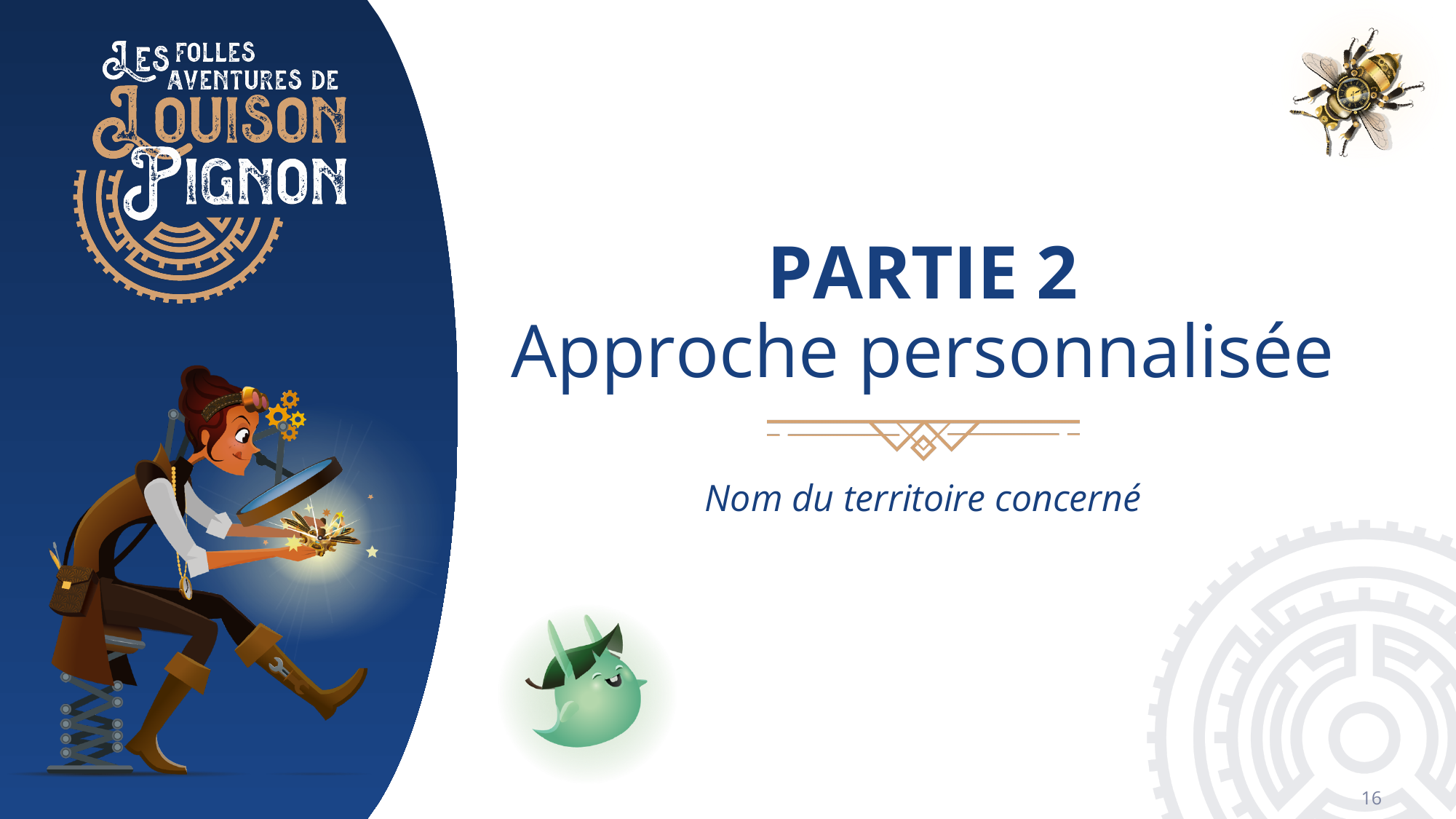

# PARTIE 2 Approche personnalisée
Nom du territoire concerné
16